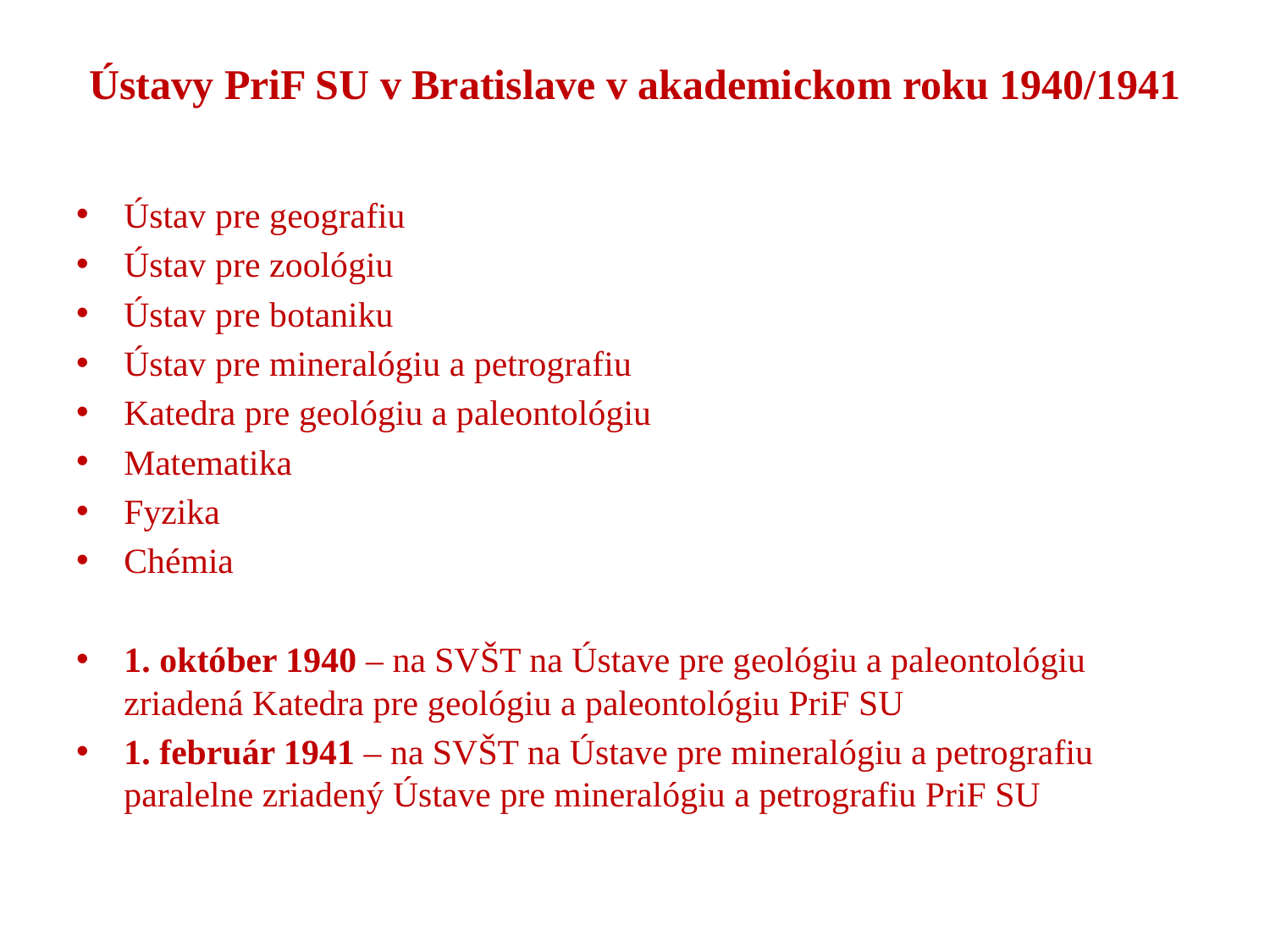

# Ústavy PriF SU v Bratislave v akademickom roku 1940/1941
Ústav pre geografiu
Ústav pre zoológiu
Ústav pre botaniku
Ústav pre mineralógiu a petrografiu
Katedra pre geológiu a paleontológiu
Matematika
Fyzika
Chémia

1. október 1940 – na SVŠT na Ústave pre geológiu a paleontológiu zriadená Katedra pre geológiu a paleontológiu PriF SU
1. február 1941 – na SVŠT na Ústave pre mineralógiu a petrografiu paralelne zriadený Ústave pre mineralógiu a petrografiu PriF SU